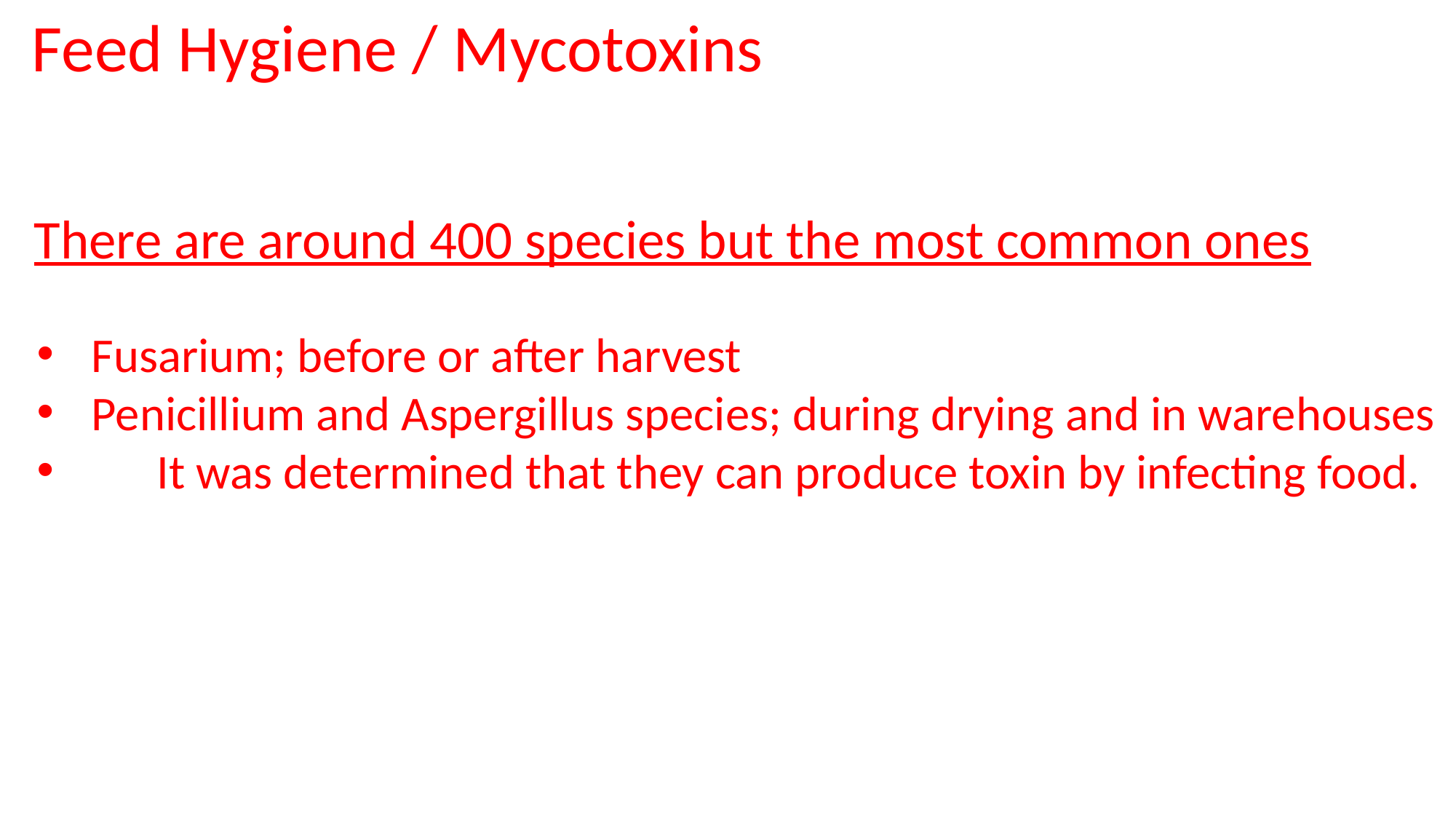

Feed Hygiene / Mycotoxins
There are around 400 species but the most common ones
Fusarium; before or after harvest
Penicillium and Aspergillus species; during drying and in warehouses
      It was determined that they can produce toxin by infecting food.